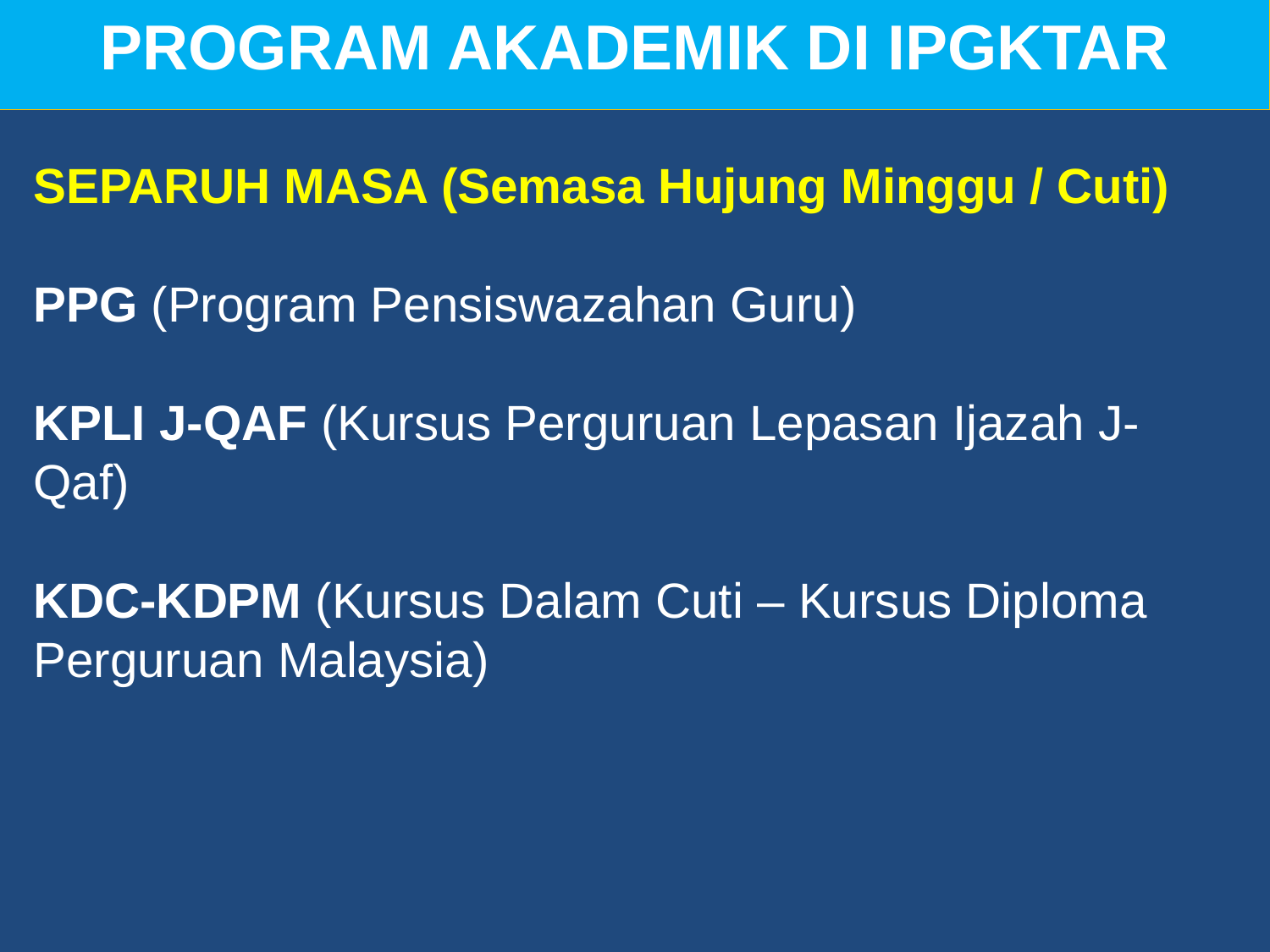

PROGRAM AKADEMIK DI IPGKTAR
SEPARUH MASA (Semasa Hujung Minggu / Cuti)

PPG (Program Pensiswazahan Guru)

KPLI J-QAF (Kursus Perguruan Lepasan Ijazah J-Qaf)

KDC-KDPM (Kursus Dalam Cuti – Kursus Diploma Perguruan Malaysia)